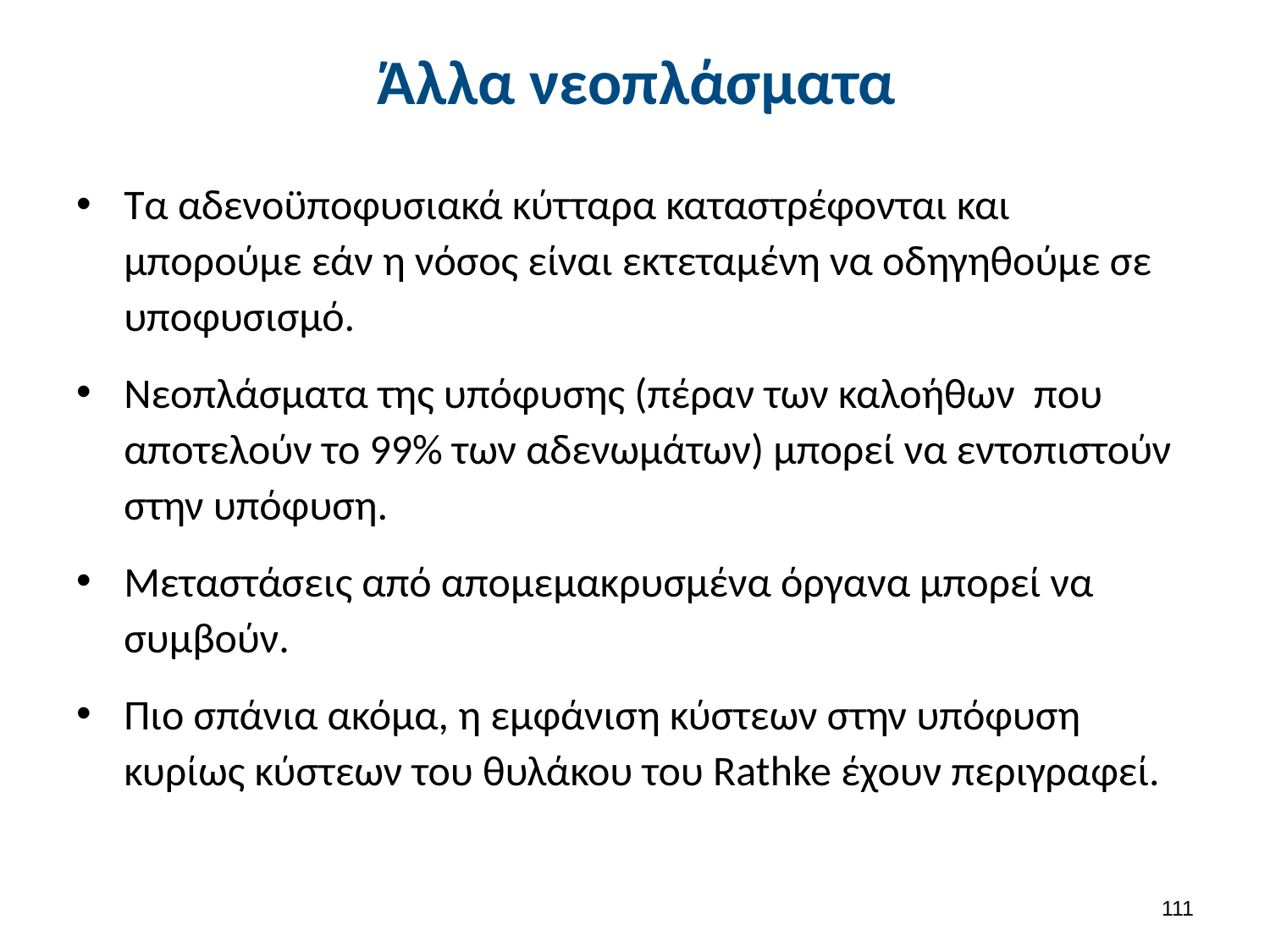

# Άλλα νεοπλάσματα
Τα αδενοϋποφυσιακά κύτταρα καταστρέφονται και μπορούμε εάν η νόσος είναι εκτεταμένη να οδηγηθούμε σε υποφυσισμό.
Νεοπλάσματα της υπόφυσης (πέραν των καλοήθων  που αποτελούν το 99% των αδενωμάτων) μπορεί να εντοπιστούν στην υπόφυση.
Μεταστάσεις από απομεμακρυσμένα όργανα μπορεί να συμβούν.
Πιο σπάνια ακόμα, η εμφάνιση κύστεων στην υπόφυση κυρίως κύστεων του θυλάκου του Rathke έχουν περιγραφεί.

111